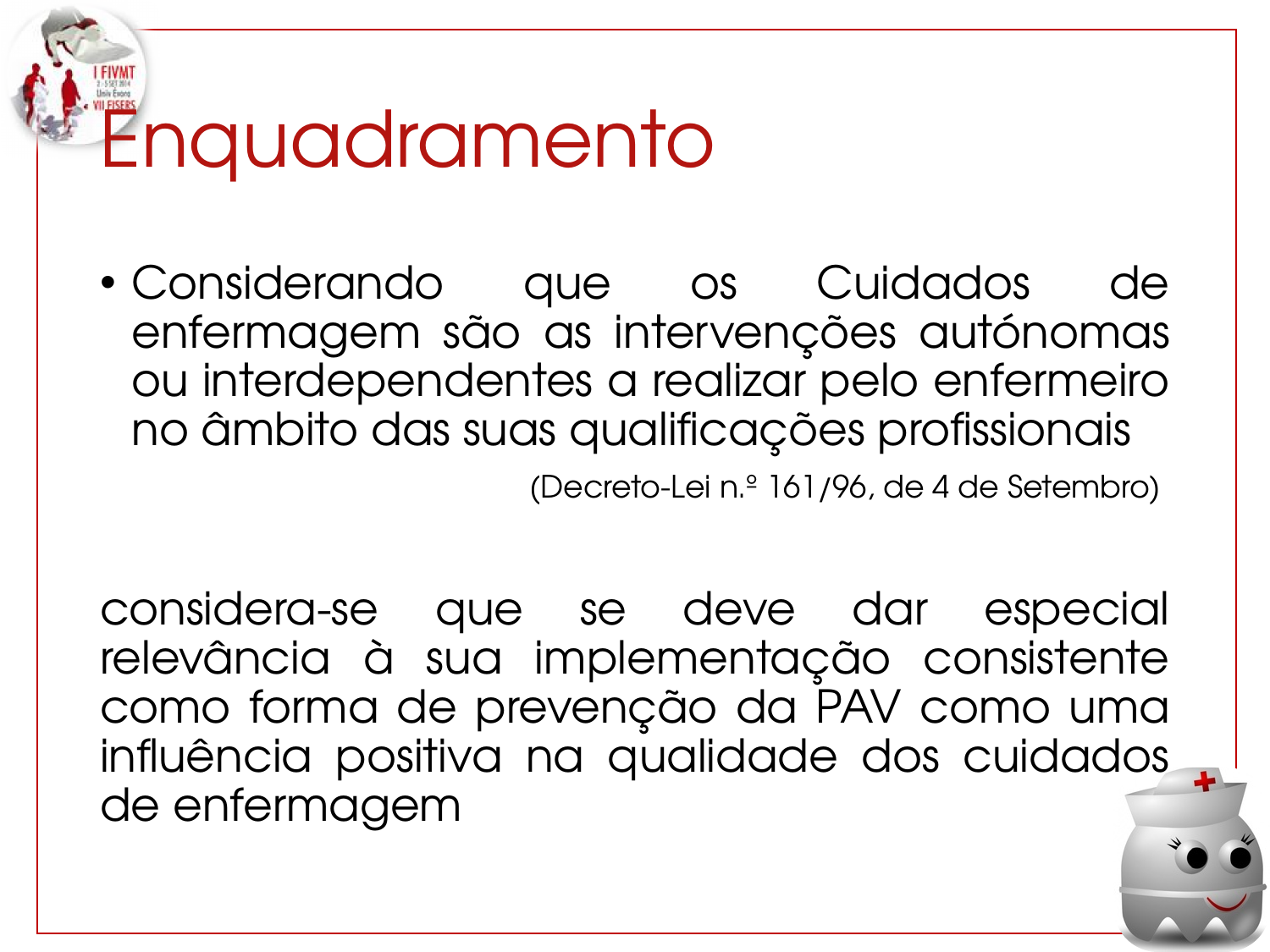

Enquadramento
Considerando que os Cuidados de enfermagem são as intervenções autónomas ou interdependentes a realizar pelo enfermeiro no âmbito das suas qualificações profissionais
(Decreto-Lei n.º 161/96, de 4 de Setembro)

considera-se que se deve dar especial relevância à sua implementação consistente como forma de prevenção da PAV como uma influência positiva na qualidade dos cuidados de enfermagem